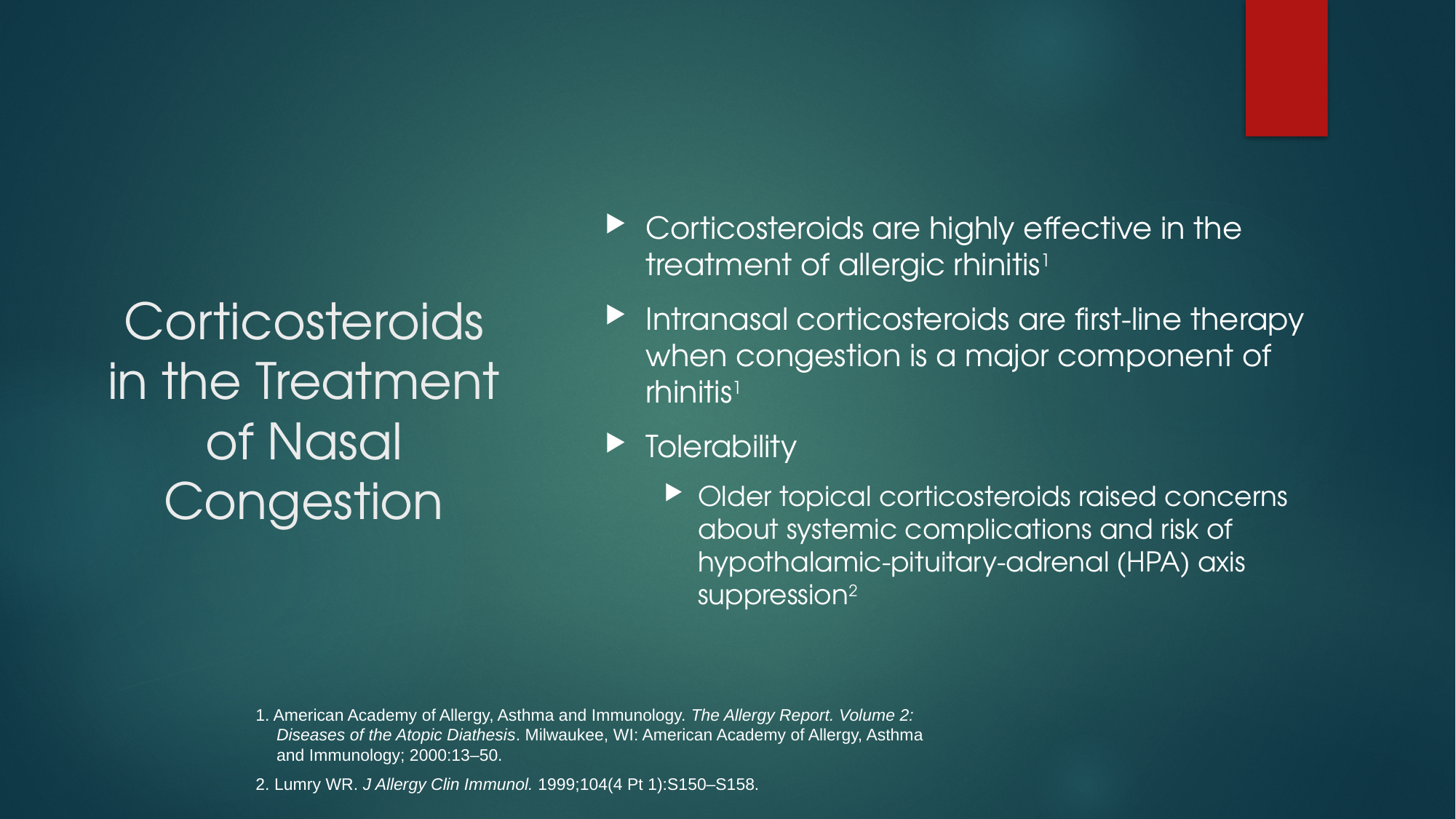

Corticosteroids are highly effective in the treatment of allergic rhinitis1
Intranasal corticosteroids are first-line therapy when congestion is a major component of rhinitis1
Tolerability
Older topical corticosteroids raised concerns about systemic complications and risk of hypothalamic-pituitary-adrenal (HPA) axis suppression2
# Corticosteroids in the Treatment of Nasal Congestion
1. American Academy of Allergy, Asthma and Immunology. The Allergy Report. Volume 2: Diseases of the Atopic Diathesis. Milwaukee, WI: American Academy of Allergy, Asthma and Immunology; 2000:13–50.
2. Lumry WR. J Allergy Clin Immunol. 1999;104(4 Pt 1):S150–S158.